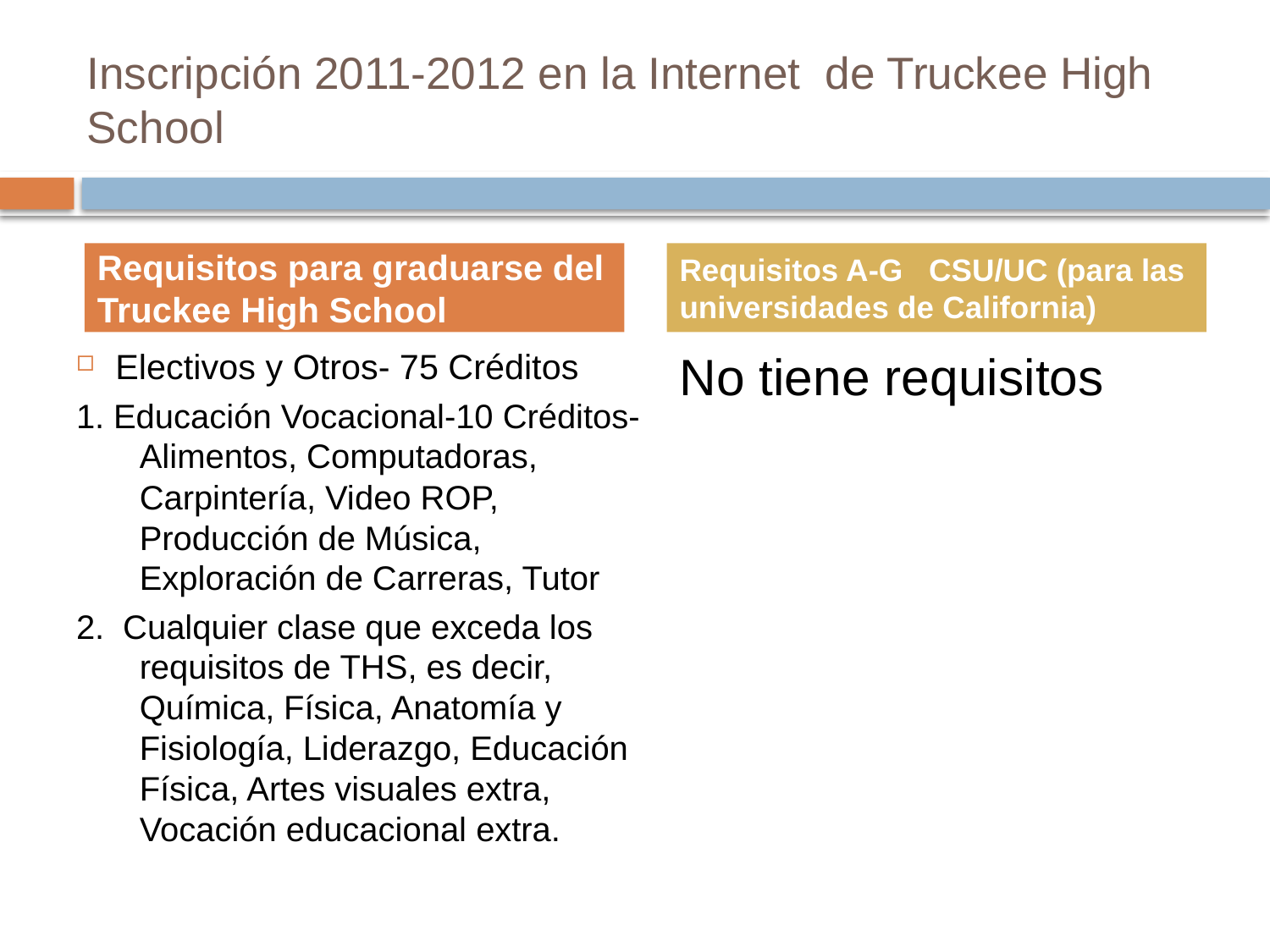

# Inscripción 2011-2012 en la Internet  de Truckee High School
Requisitos para graduarse del Truckee High School
Requisitos A-G   CSU/UC (para las universidades de California)
Electivos y Otros- 75 Créditos
1. Educación Vocacional-10 Créditos- Alimentos, Computadoras, Carpintería, Video ROP, Producción de Música, Exploración de Carreras, Tutor
2.  Cualquier clase que exceda los requisitos de THS, es decir, Química, Física, Anatomía y Fisiología, Liderazgo, Educación Física, Artes visuales extra, Vocación educacional extra.
No tiene requisitos